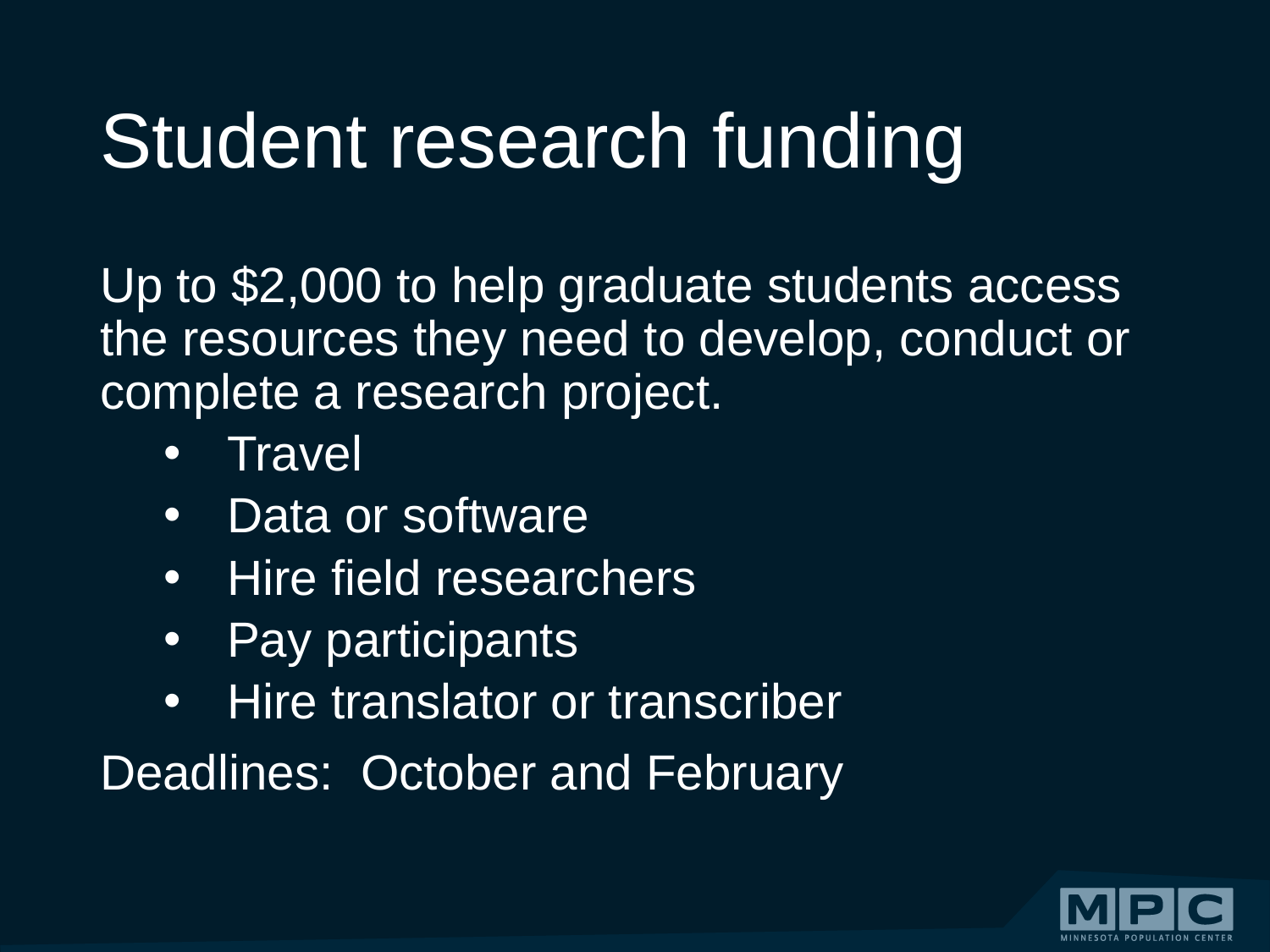

# Student research funding
Up to $2,000 to help graduate students access the resources they need to develop, conduct or complete a research project.
Travel
Data or software
Hire field researchers
Pay participants
Hire translator or transcriber
Deadlines:  October and February